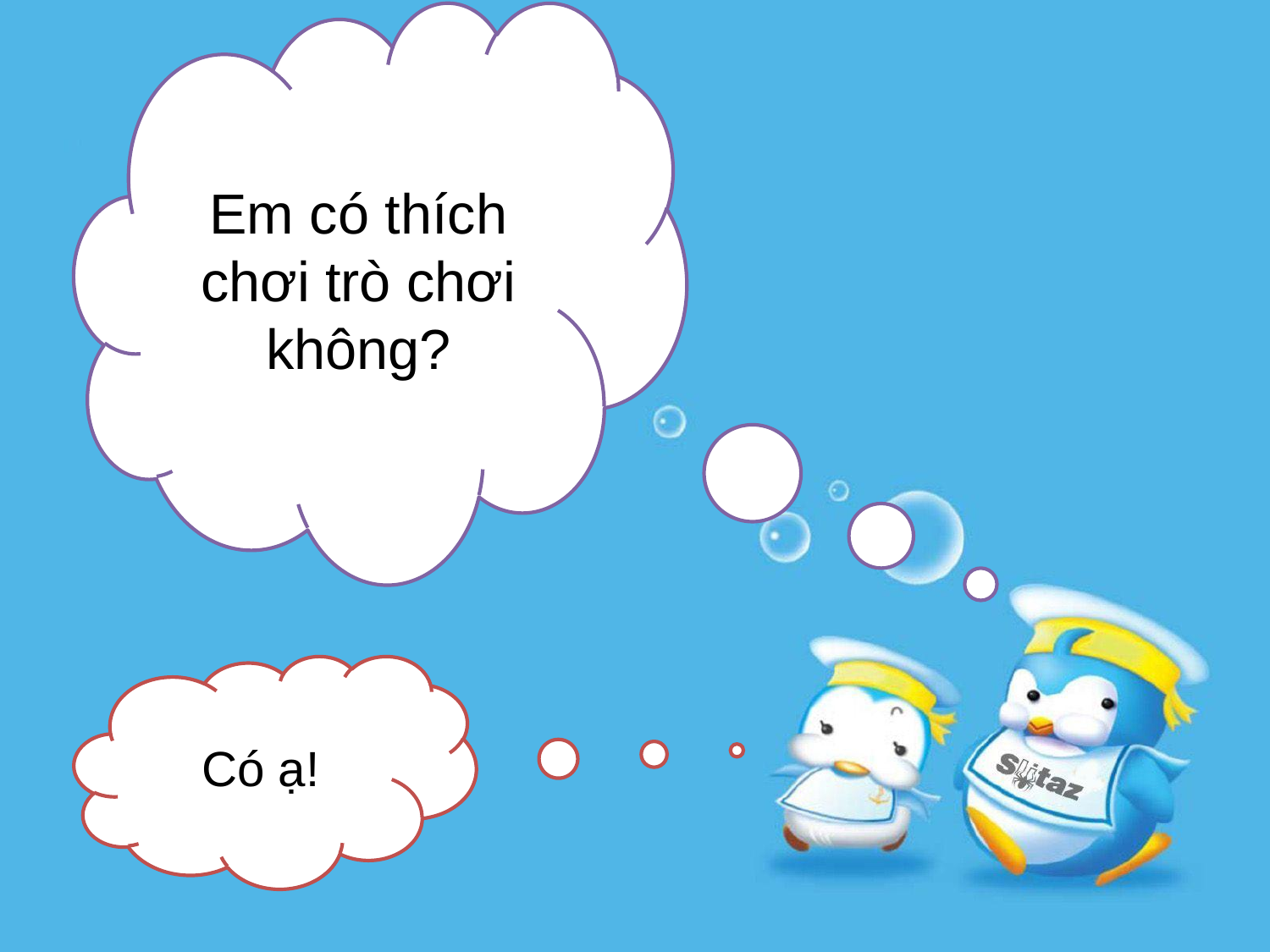

Em có thích chơi trò chơi không?
#

Có ạ!